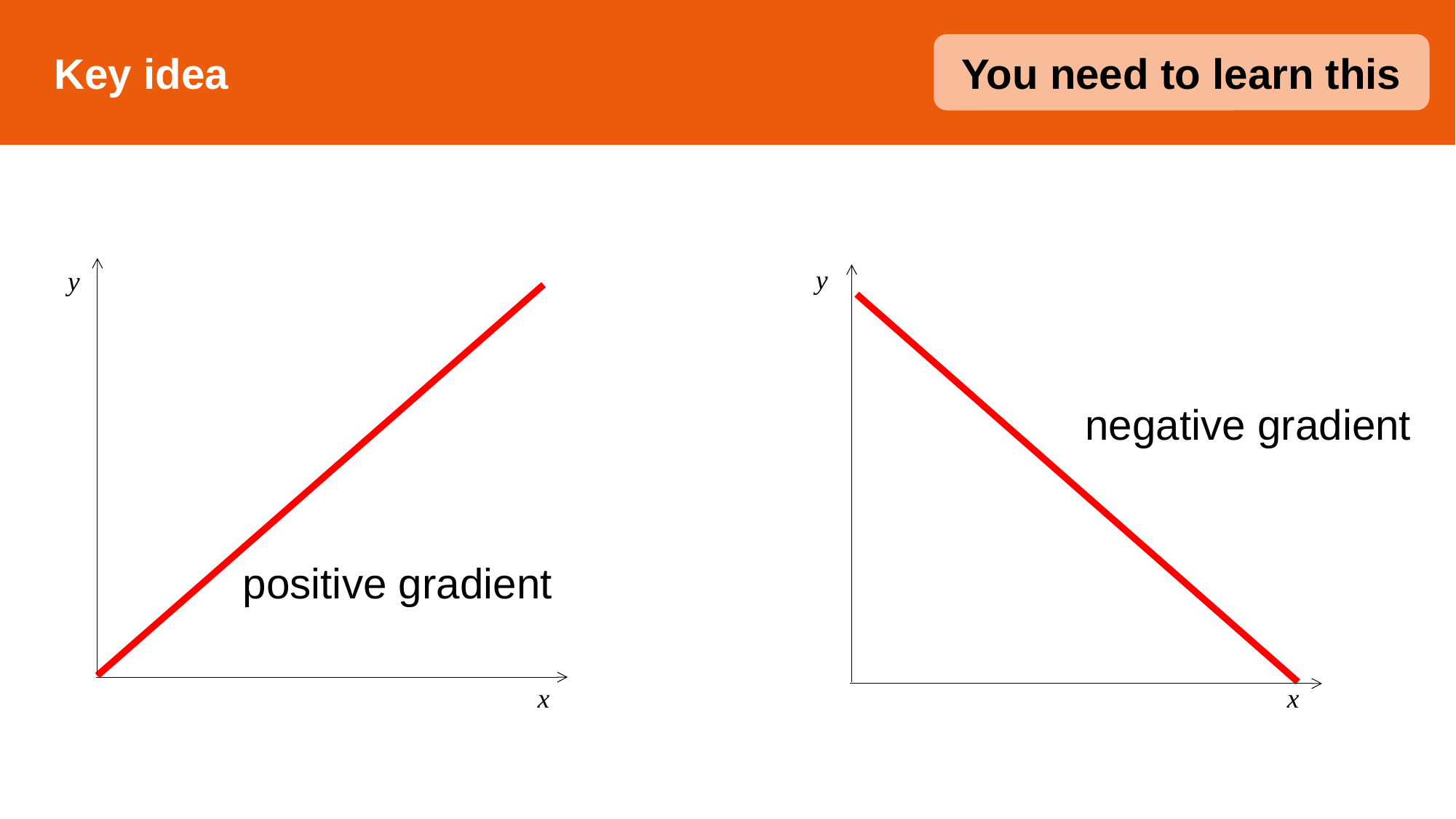

Key idea
You need to learn this
y
y
negative gradient
positive gradient
x
x